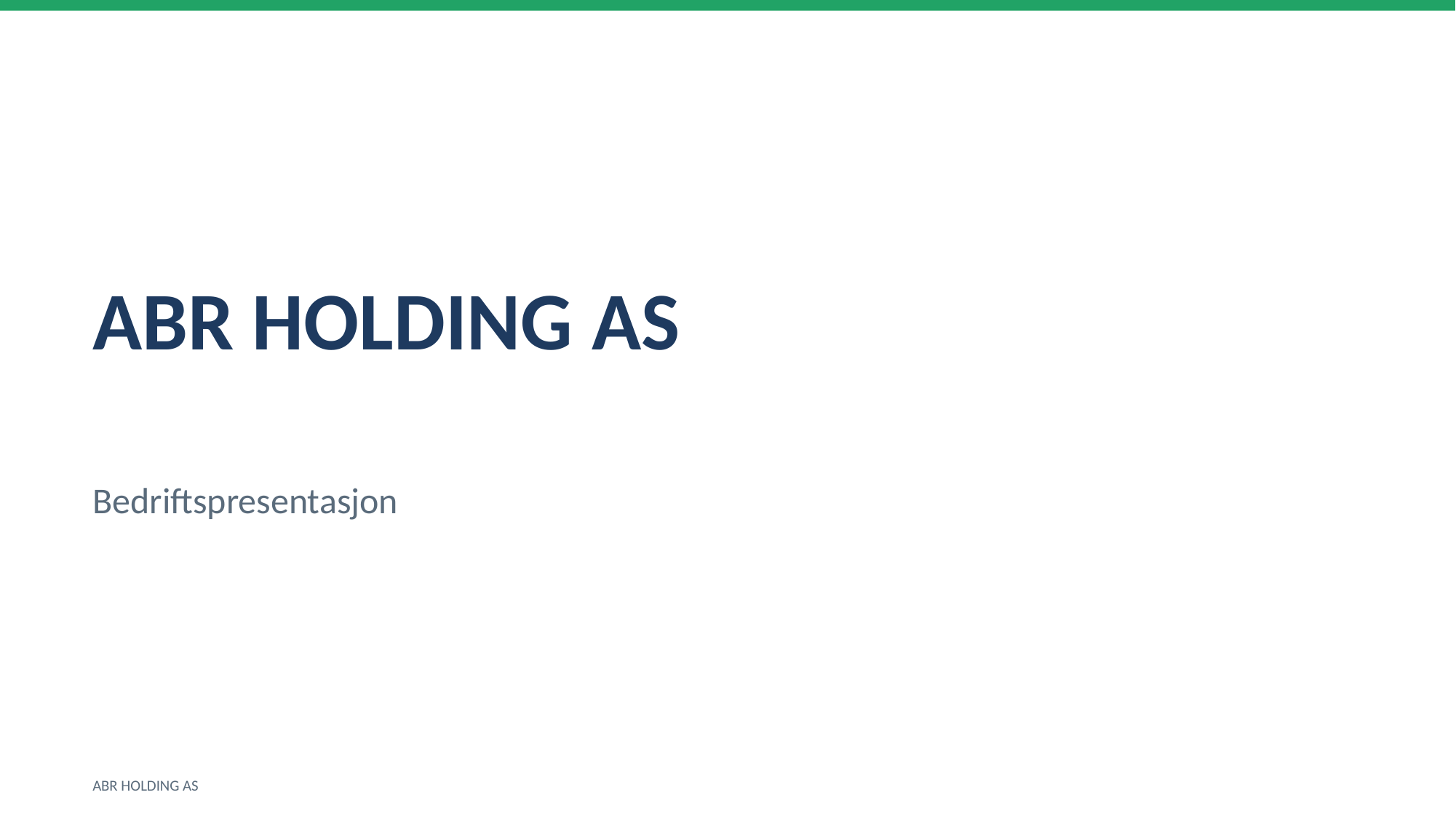

ABR HOLDING AS
Bedriftspresentasjon
ABR HOLDING AS